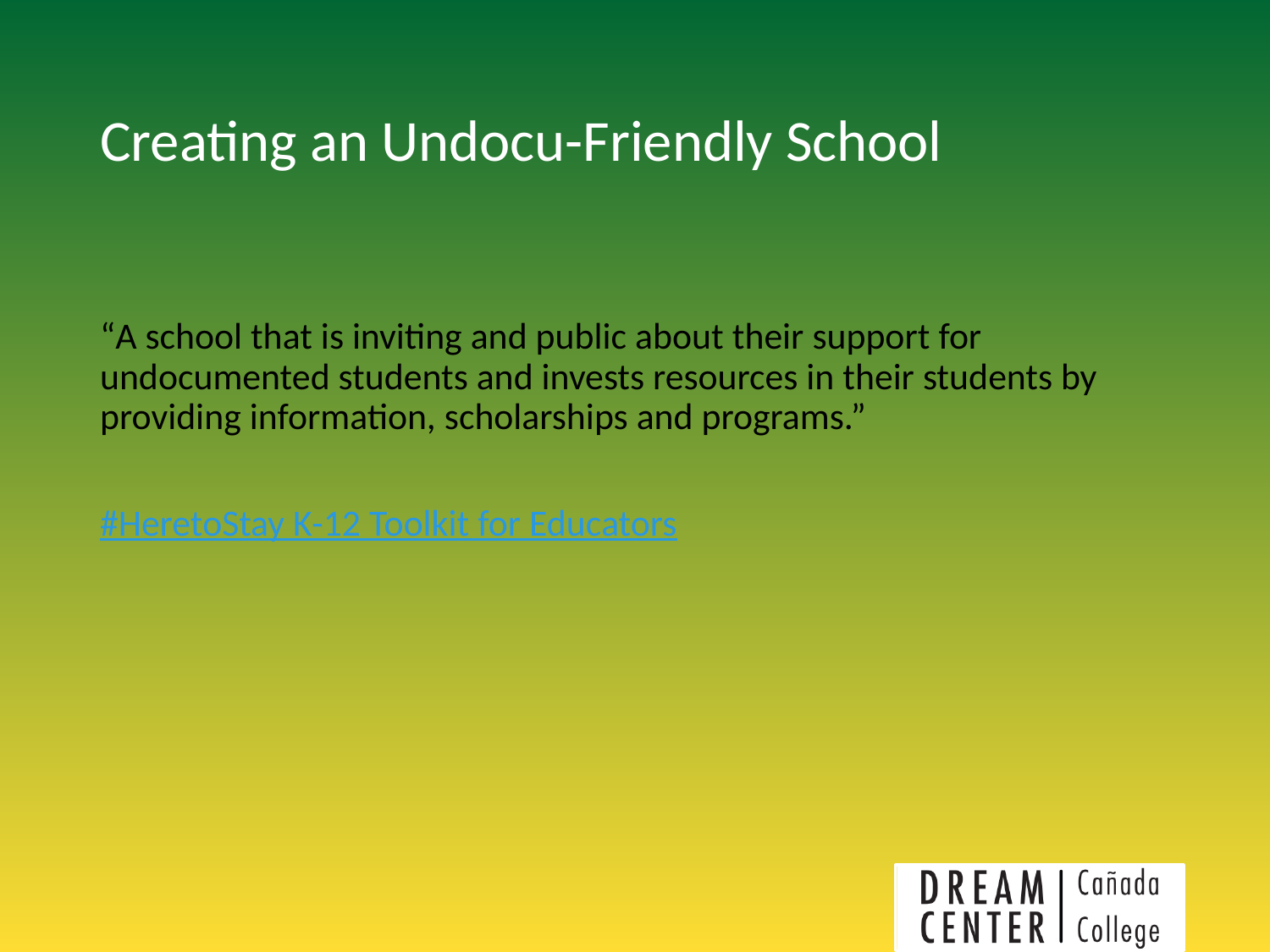

# Creating an Undocu-Friendly School

“A school that is inviting and public about their support for undocumented students and invests resources in their students by providing information, scholarships and programs.”

#HeretoStay K-12 Toolkit for Educators